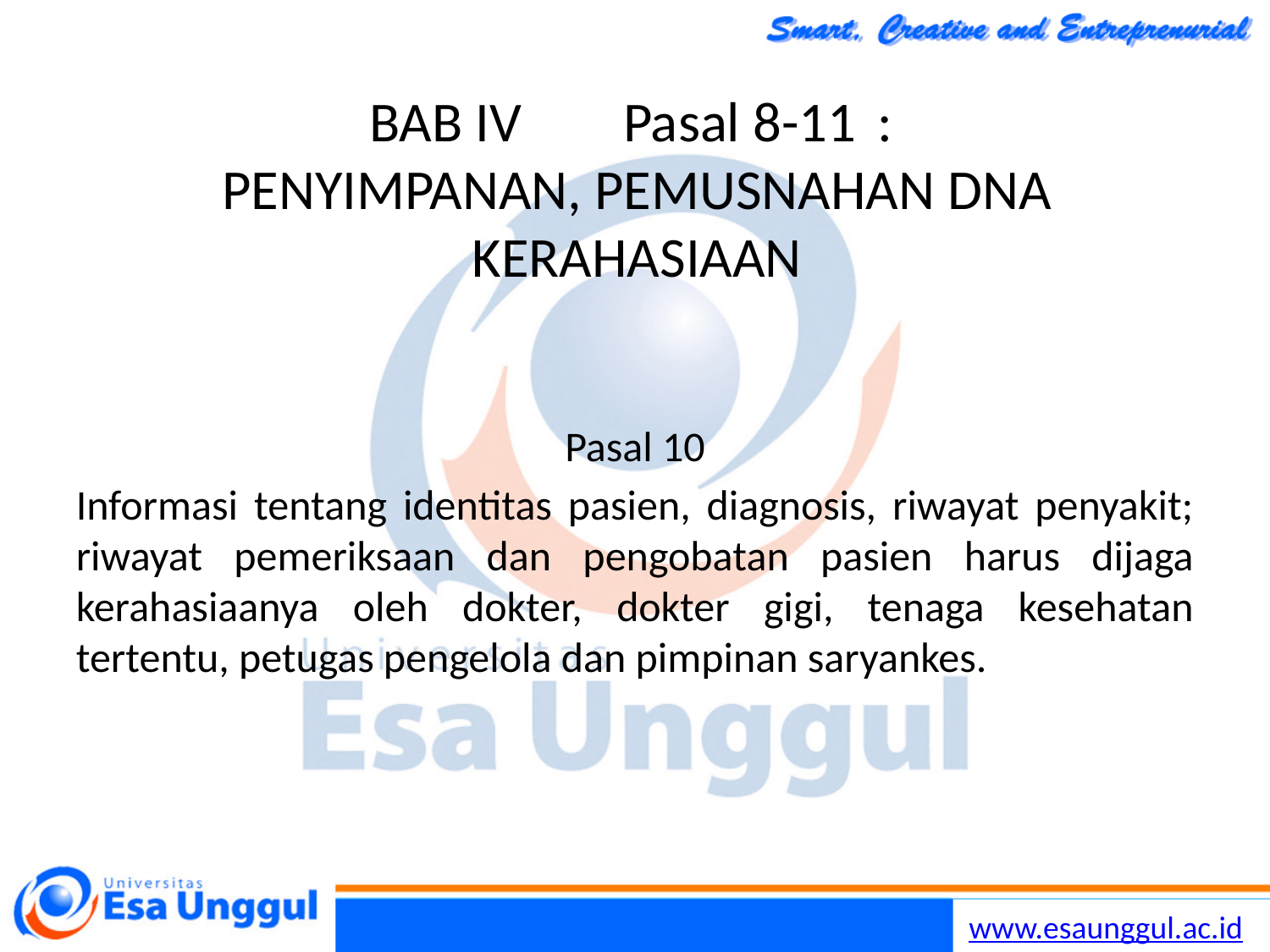

Lilywi
20
# BAB IV	Pasal 8-11	: PENYIMPANAN, PEMUSNAHAN DNA KERAHASIAAN
Pasal 10
Informasi tentang identitas pasien, diagnosis, riwayat penyakit; riwayat pemeriksaan dan pengobatan pasien harus dijaga kerahasiaanya oleh dokter, dokter gigi, tenaga kesehatan tertentu, petugas pengelola dan pimpinan saryankes.